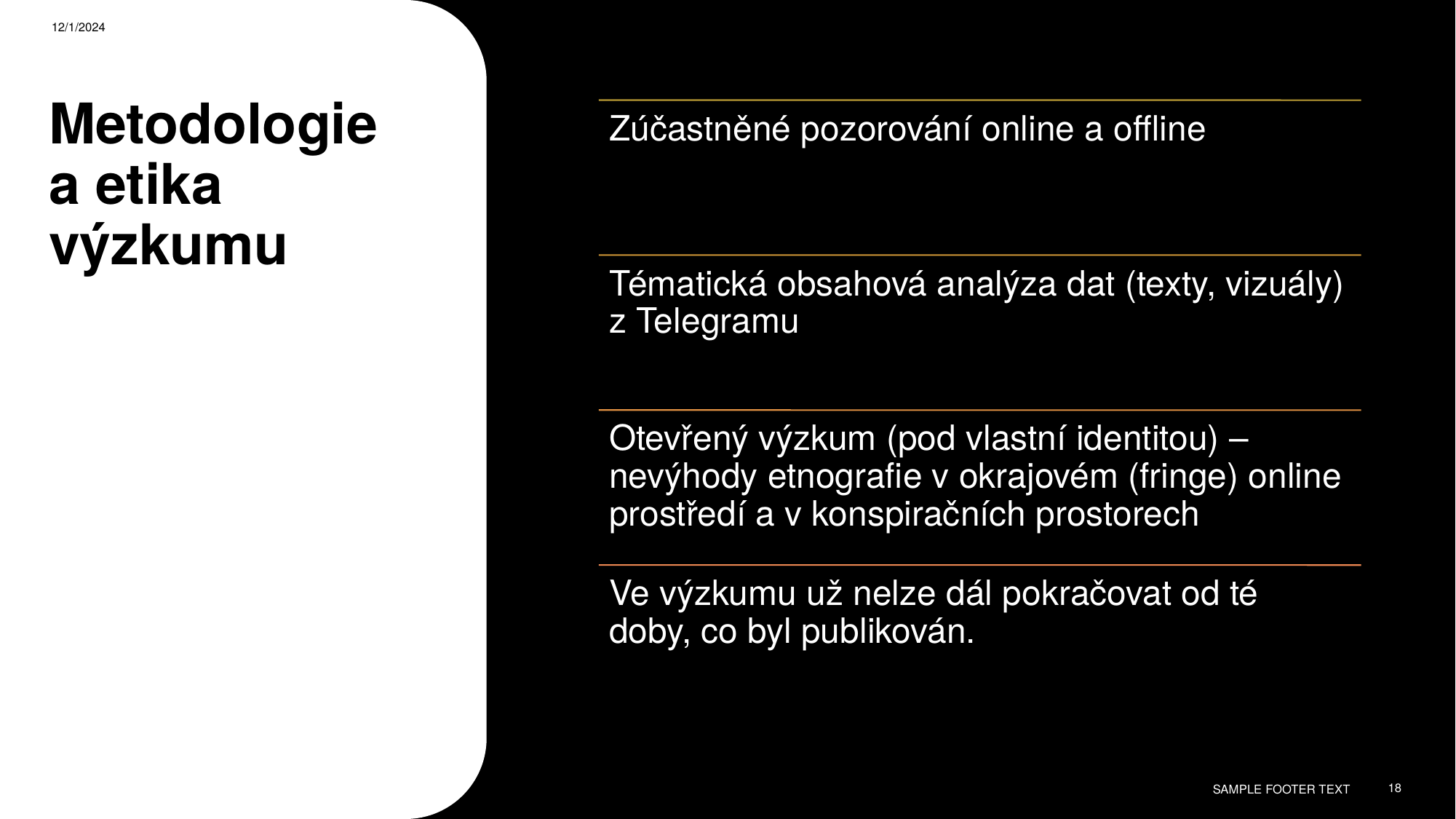

12/1/2024
# Metodologie a etika výzkumu
Zúčastněné pozorování online a offline
Tématická obsahová analýza dat (texty, vizuály) z Telegramu
Otevřený výzkum (pod vlastní identitou) – nevýhody etnografie v okrajovém (fringe) online prostředí a v konspiračních prostorech
Ve výzkumu už nelze dál pokračovat od té doby, co byl publikován.
Sample Footer Text
18